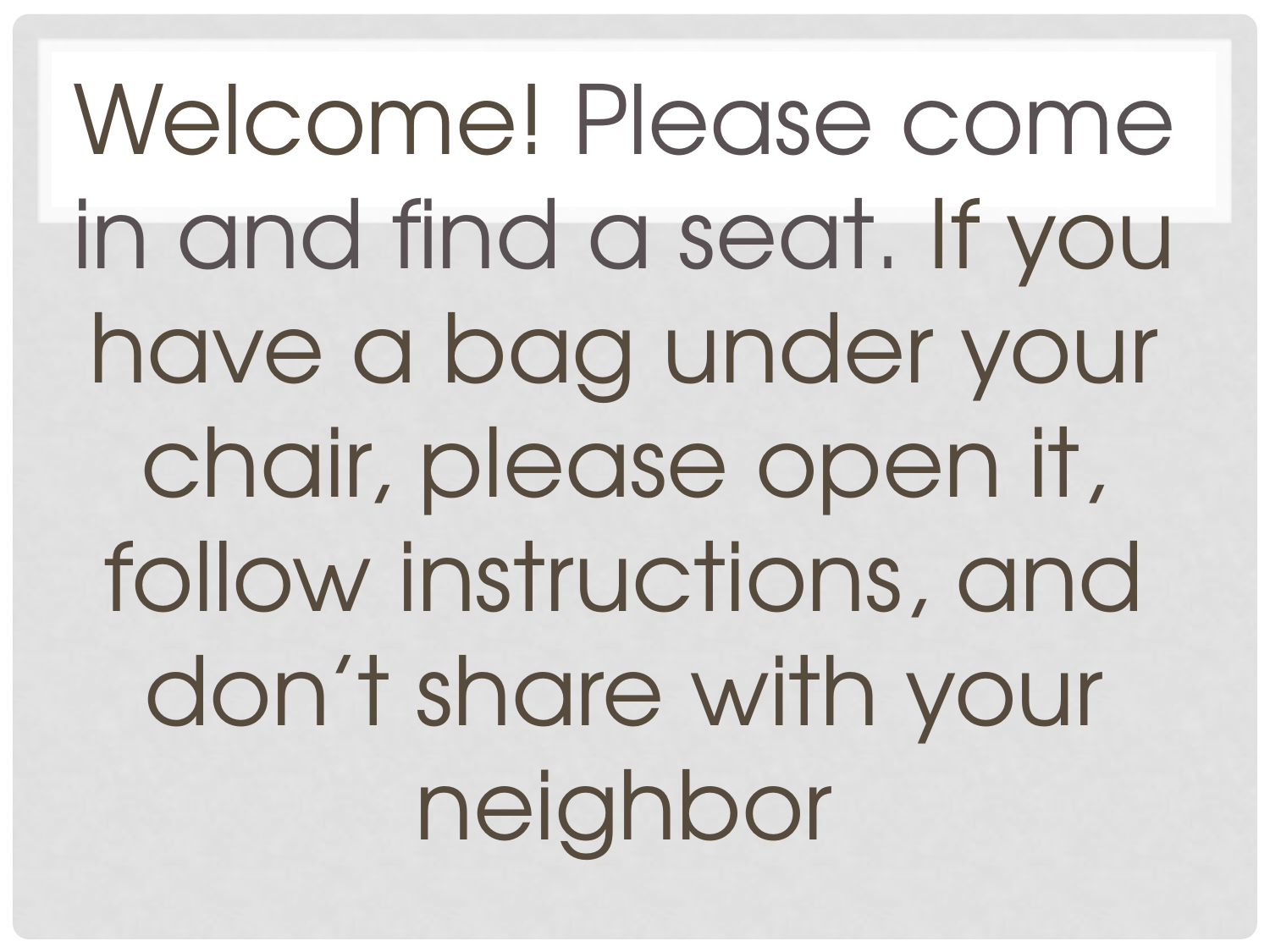

Welcome! Please come in and find a seat. If you have a bag under your chair, please open it, follow instructions, and don’t share with your neighbor